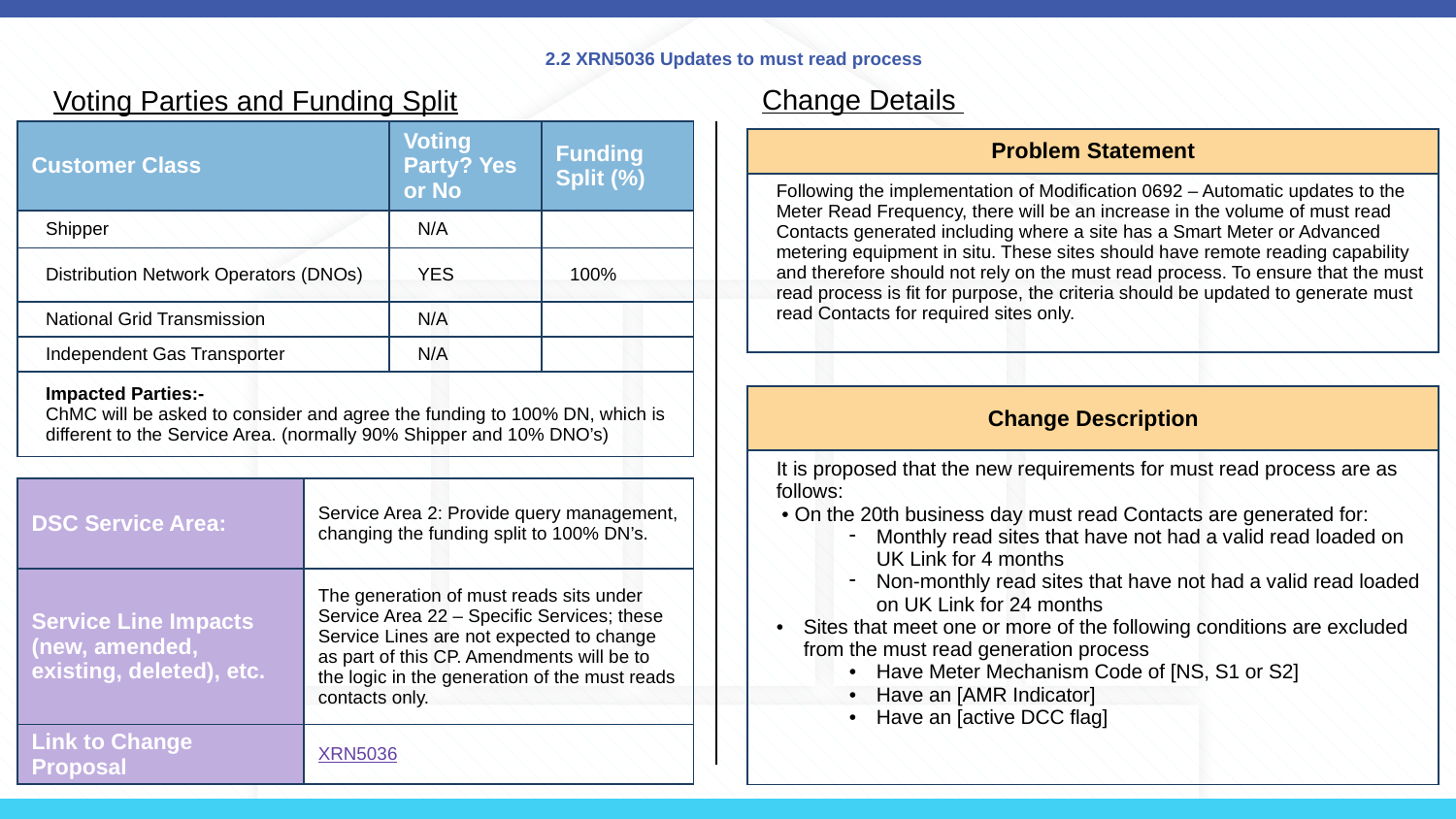

# 2.2 XRN5036 Updates to must read process
Change Details
Voting Parties and Funding Split
| Customer Class | Voting Party? Yes or No | Funding Split (%) |
| --- | --- | --- |
| Shipper | N/A |  |
| Distribution Network Operators (DNOs) | YES | 100% |
| National Grid Transmission | N/A |  |
| Independent Gas Transporter | N/A |  |
| Impacted Parties:- ChMC will be asked to consider and agree the funding to 100% DN, which is different to the Service Area. (normally 90% Shipper and 10% DNO’s) |  |  |
| Problem Statement |
| --- |
| Following the implementation of Modification 0692 – Automatic updates to the Meter Read Frequency, there will be an increase in the volume of must read Contacts generated including where a site has a Smart Meter or Advanced metering equipment in situ. These sites should have remote reading capability and therefore should not rely on the must read process. To ensure that the must read process is fit for purpose, the criteria should be updated to generate must read Contacts for required sites only. |
| Change Description |
| --- |
| It is proposed that the new requirements for must read process are as follows: • On the 20th business day must read Contacts are generated for: Monthly read sites that have not had a valid read loaded on UK Link for 4 months Non-monthly read sites that have not had a valid read loaded on UK Link for 24 months Sites that meet one or more of the following conditions are excluded from the must read generation process Have Meter Mechanism Code of [NS, S1 or S2] Have an [AMR Indicator] Have an [active DCC flag] |
| DSC Service Area: | Service Area 2: Provide query management, changing the funding split to 100% DN’s. |
| --- | --- |
| Service Line Impacts (new, amended, existing, deleted), etc. | The generation of must reads sits under Service Area 22 – Specific Services; these Service Lines are not expected to change as part of this CP. Amendments will be to the logic in the generation of the must reads contacts only. |
| Link to Change Proposal | XRN5036 |